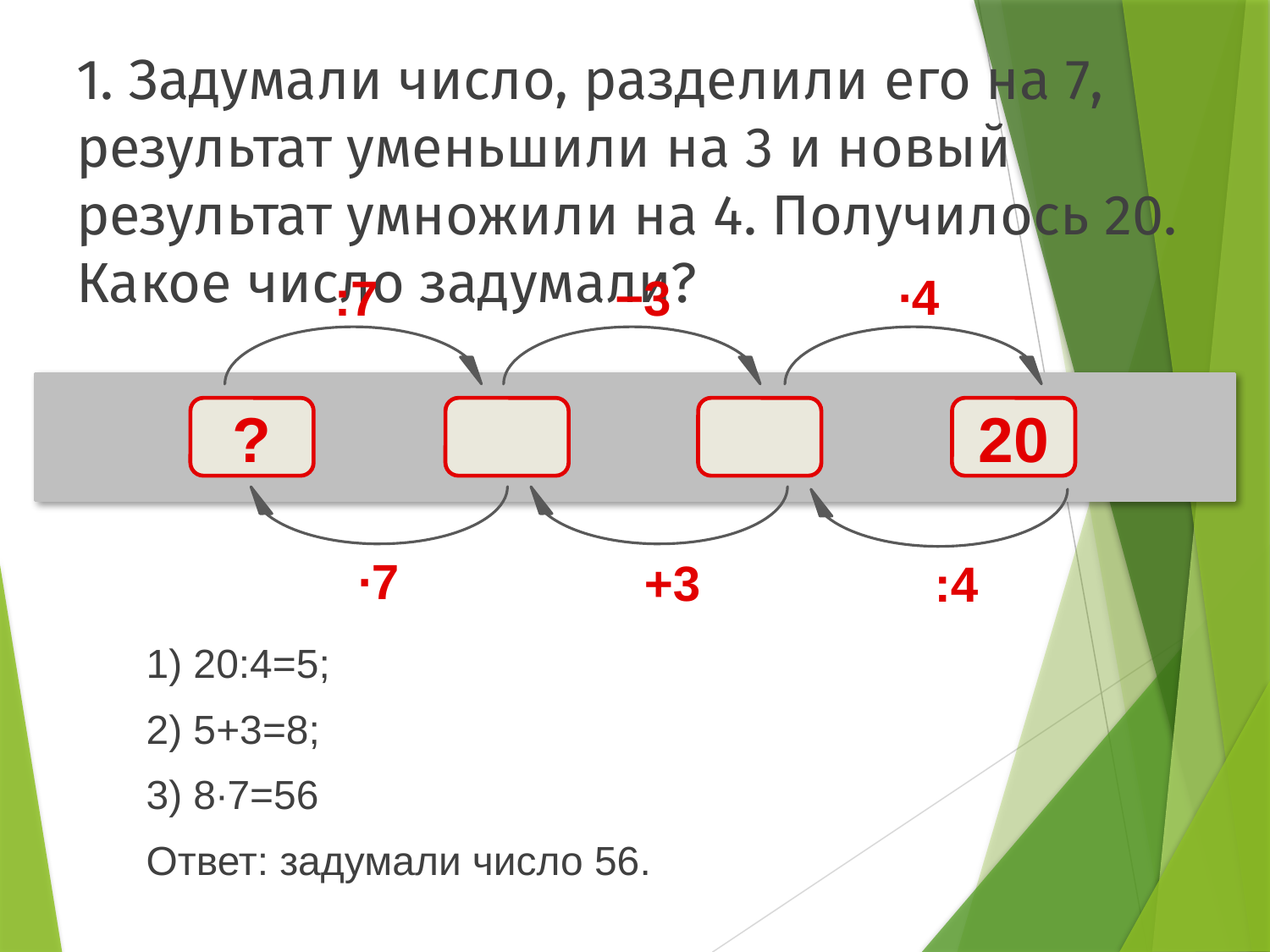

1. Задумали число, разделили его на 7, результат уменьшили на 3 и новый результат умножили на 4. Получилось 20. Какое число задумали?
∙4
:7
−3

?

20

∙7
+3
:4
1) 20:4=5;
2) 5+3=8;
3) 8∙7=56
Ответ: задумали число 56.